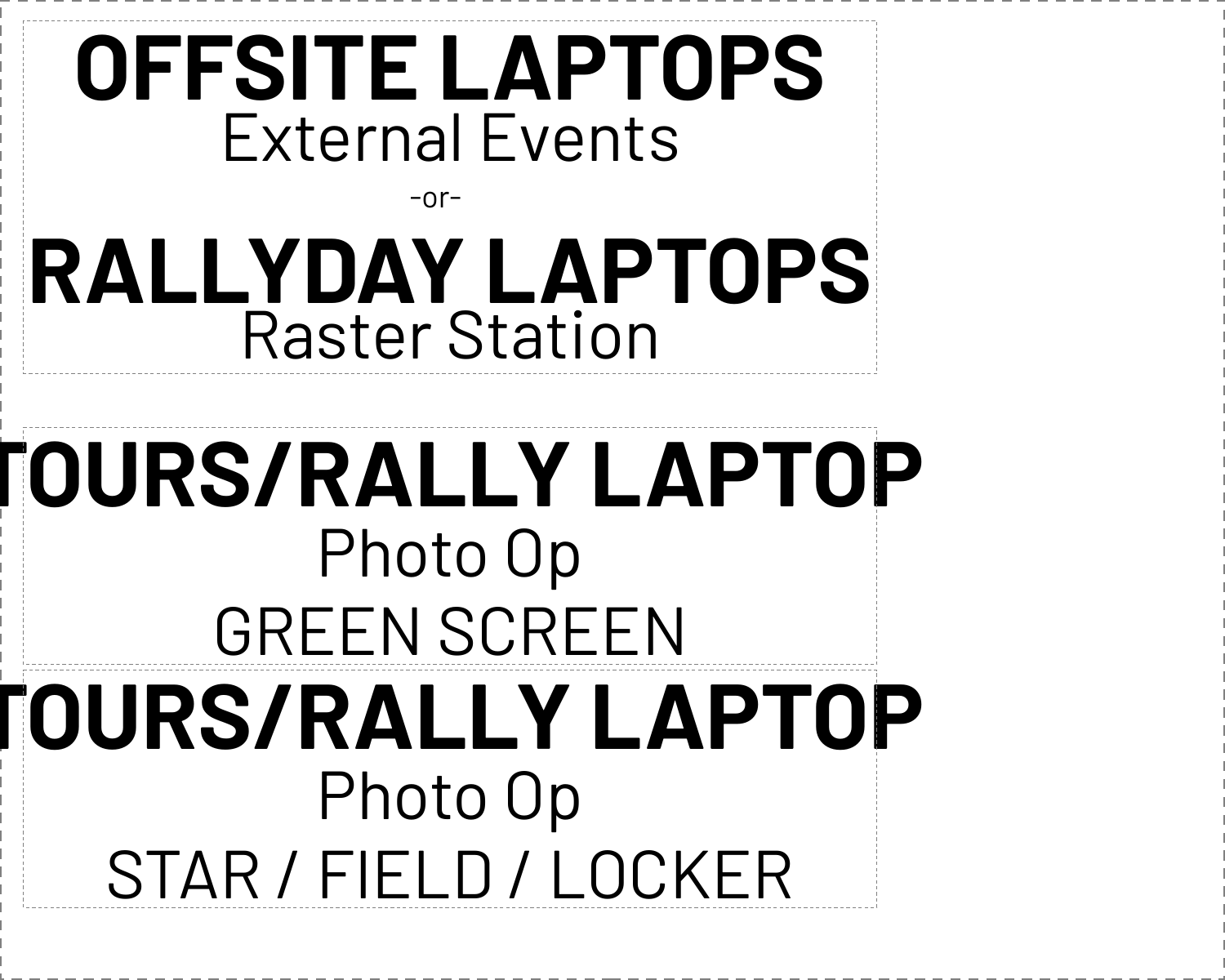

OFFSITE LAPTOPS
External Events

 -or-
RALLYDAY LAPTOPS
Raster Station

TOURS/RALLY LAPTOP
Photo Op
GREEN SCREEN
TOURS/RALLY LAPTOP
Photo Op
STAR / FIELD / LOCKER